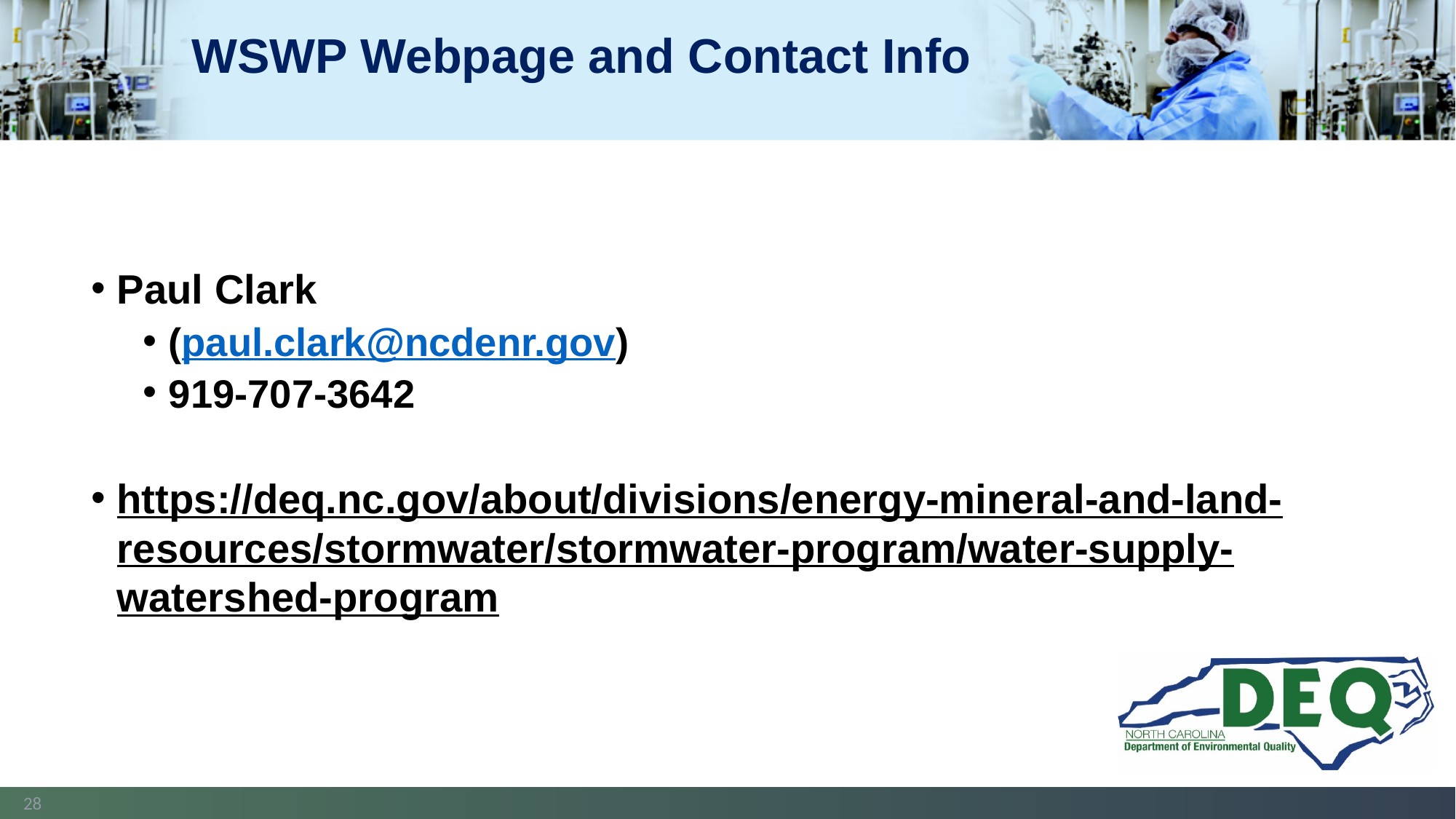

# WSWP Webpage and Contact Info
Paul Clark
(paul.clark@ncdenr.gov)
919-707-3642

https://deq.nc.gov/about/divisions/energy-mineral-and-land-resources/stormwater/stormwater-program/water-supply-watershed-program

28